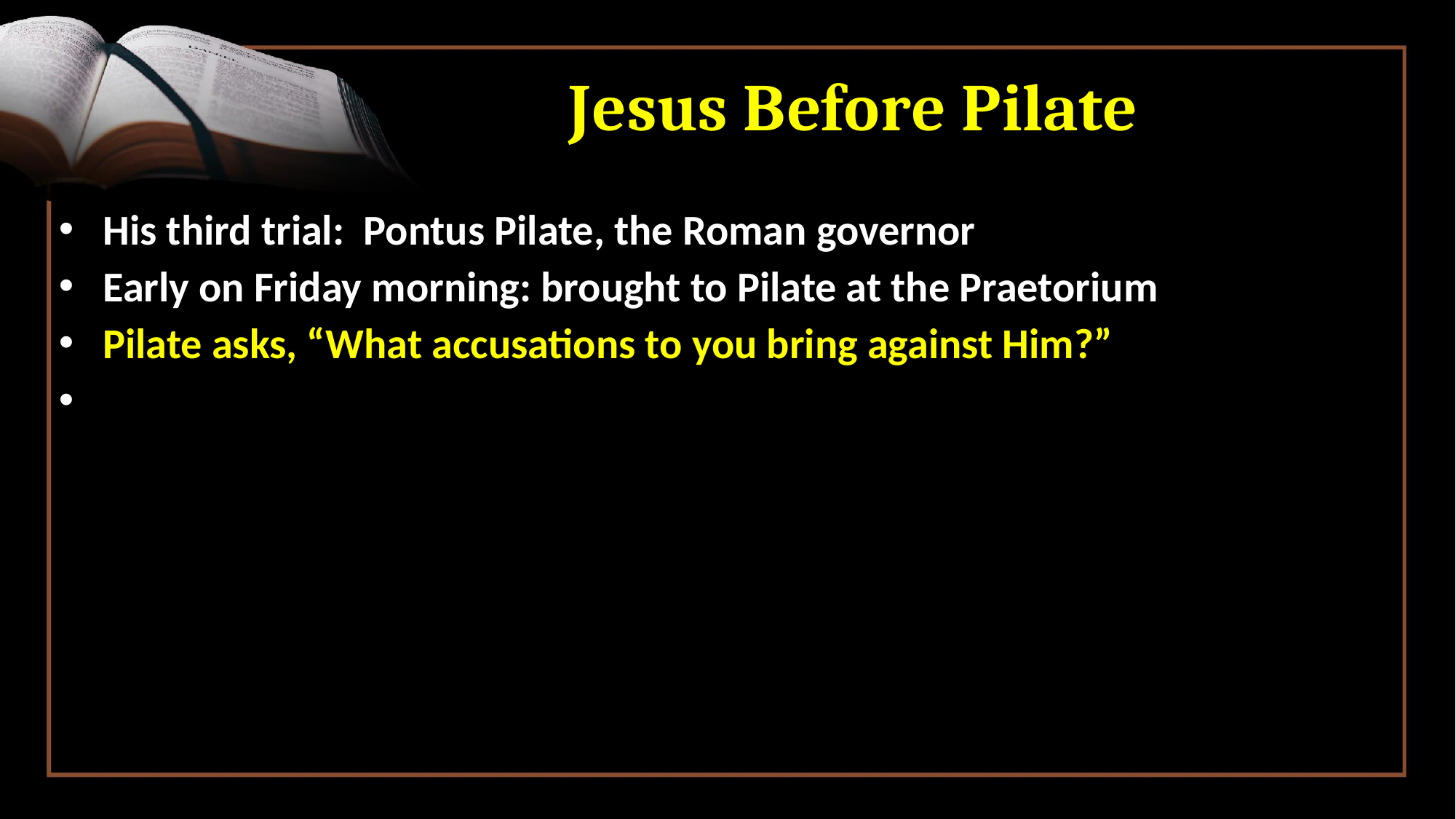

# Jesus Before Pilate
 His third trial:  Pontus Pilate, the Roman governor
 Early on Friday morning: brought to Pilate at the Praetorium
 Pilate asks, “What accusations to you bring against Him?”